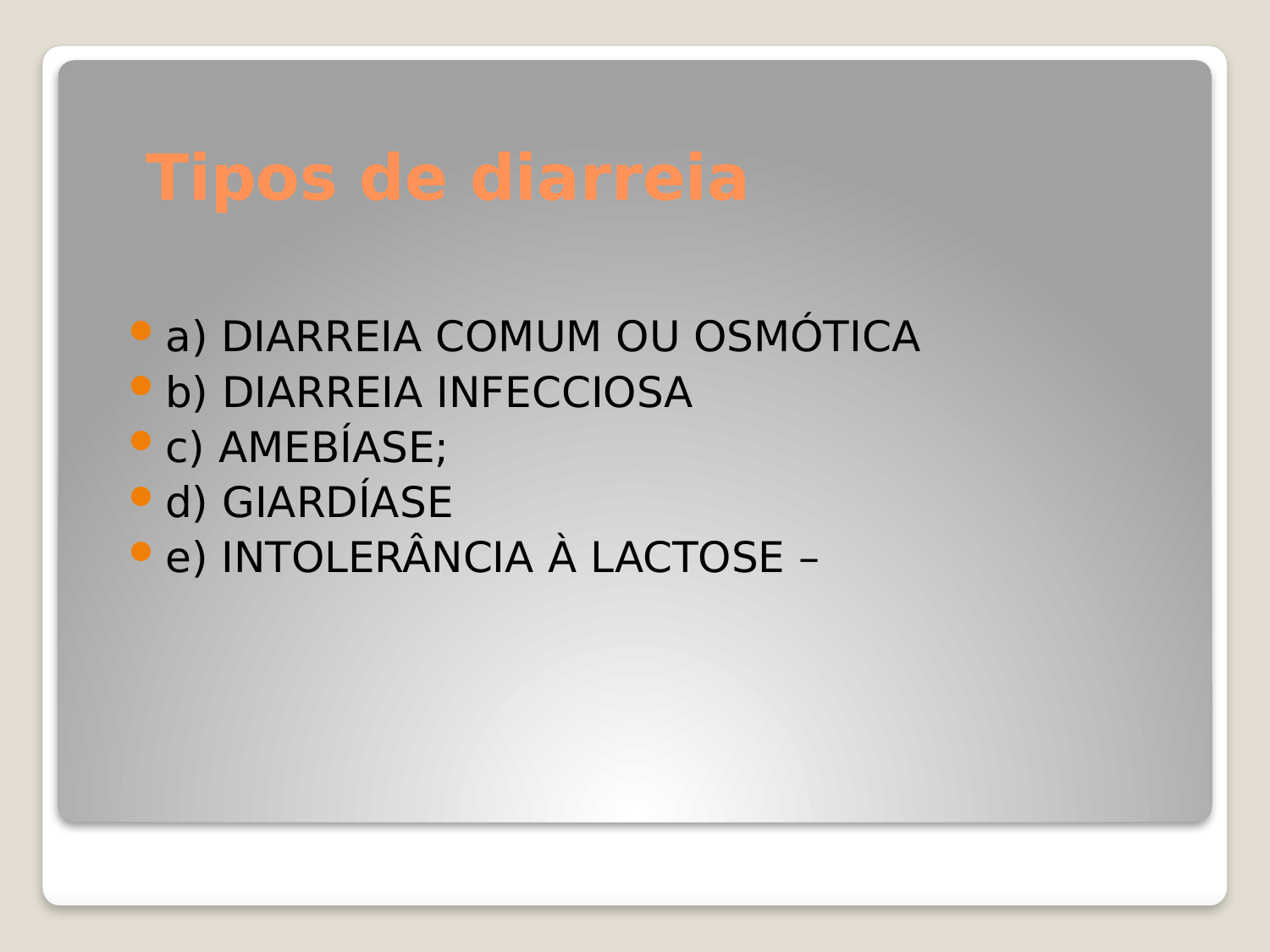

# Tipos de diarreia
a) DIARREIA COMUM OU OSMÓTICA
b) DIARREIA INFECCIOSA
c) AMEBÍASE;
d) GIARDÍASE
e) INTOLERÂNCIA À LACTOSE –